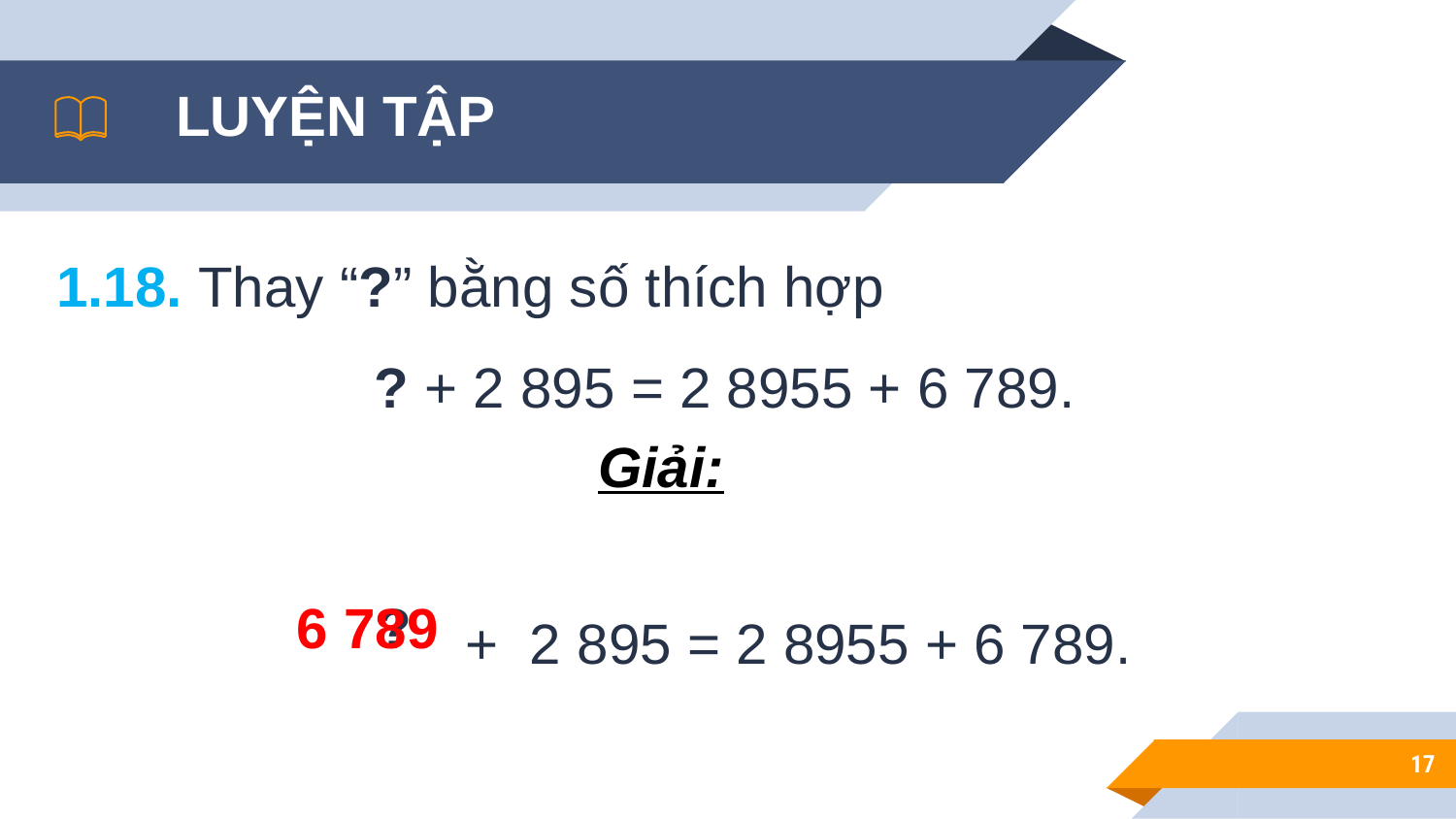

LUYỆN TẬP

1.18. Thay “?” bằng số thích hợp
? + 2 895 = 2 8955 + 6 789.
Giải:
+  2 895 = 2 8955 + 6 789.
6 789
?
17